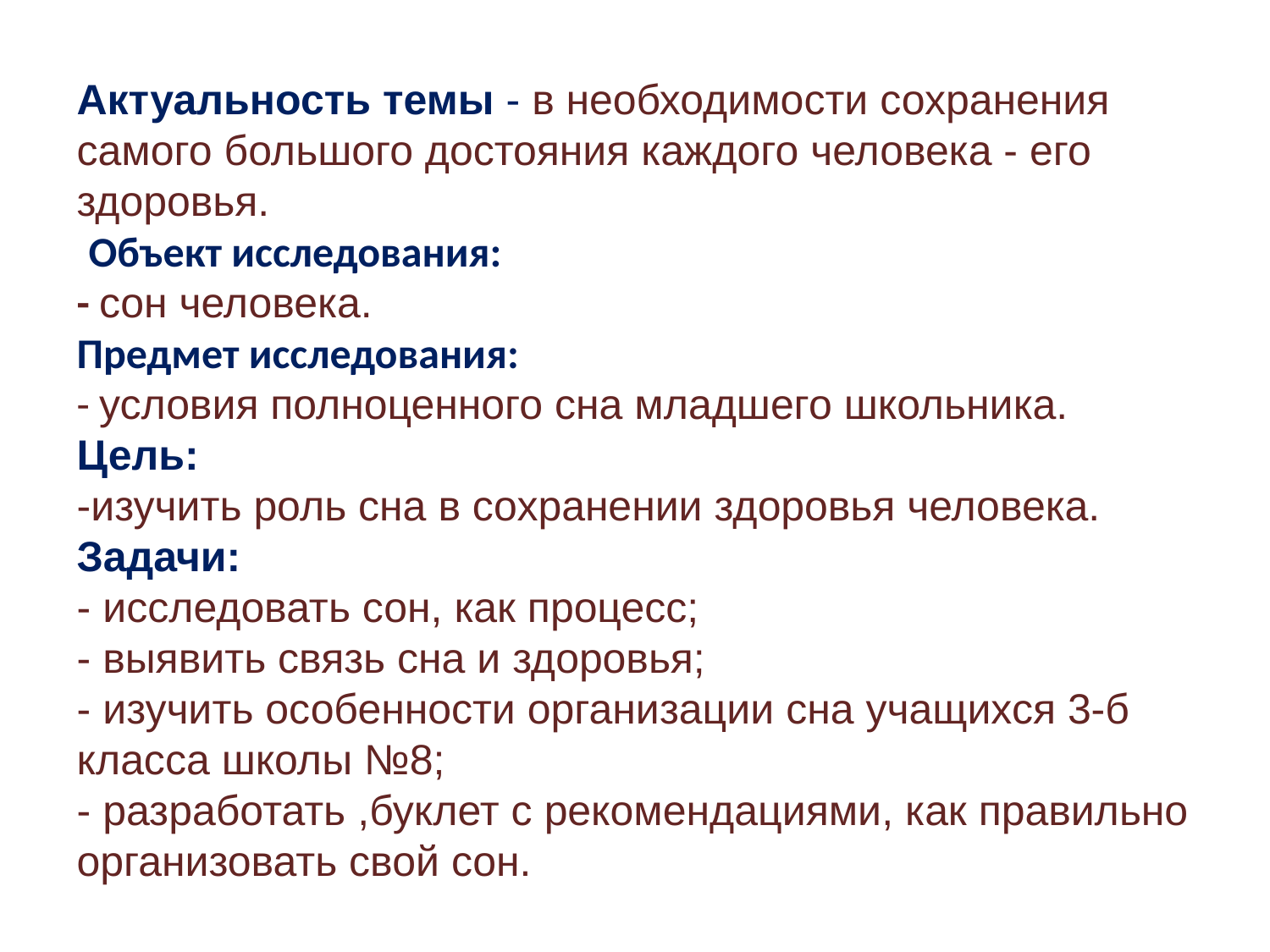

Актуальность темы - в необходимости сохранения самого большого достояния каждого человека - его здоровья.
 Объект исследования:
- сон человека.
Предмет исследования:
- условия полноценного сна младшего школьника.
Цель:
-изучить роль сна в сохранении здоровья человека.
Задачи:
- исследовать сон, как процесс;
- выявить связь сна и здоровья;
- изучить особенности организации сна учащихся 3-б  класса школы №8;
- разработать ,буклет с рекомендациями, как правильно организовать свой сон.